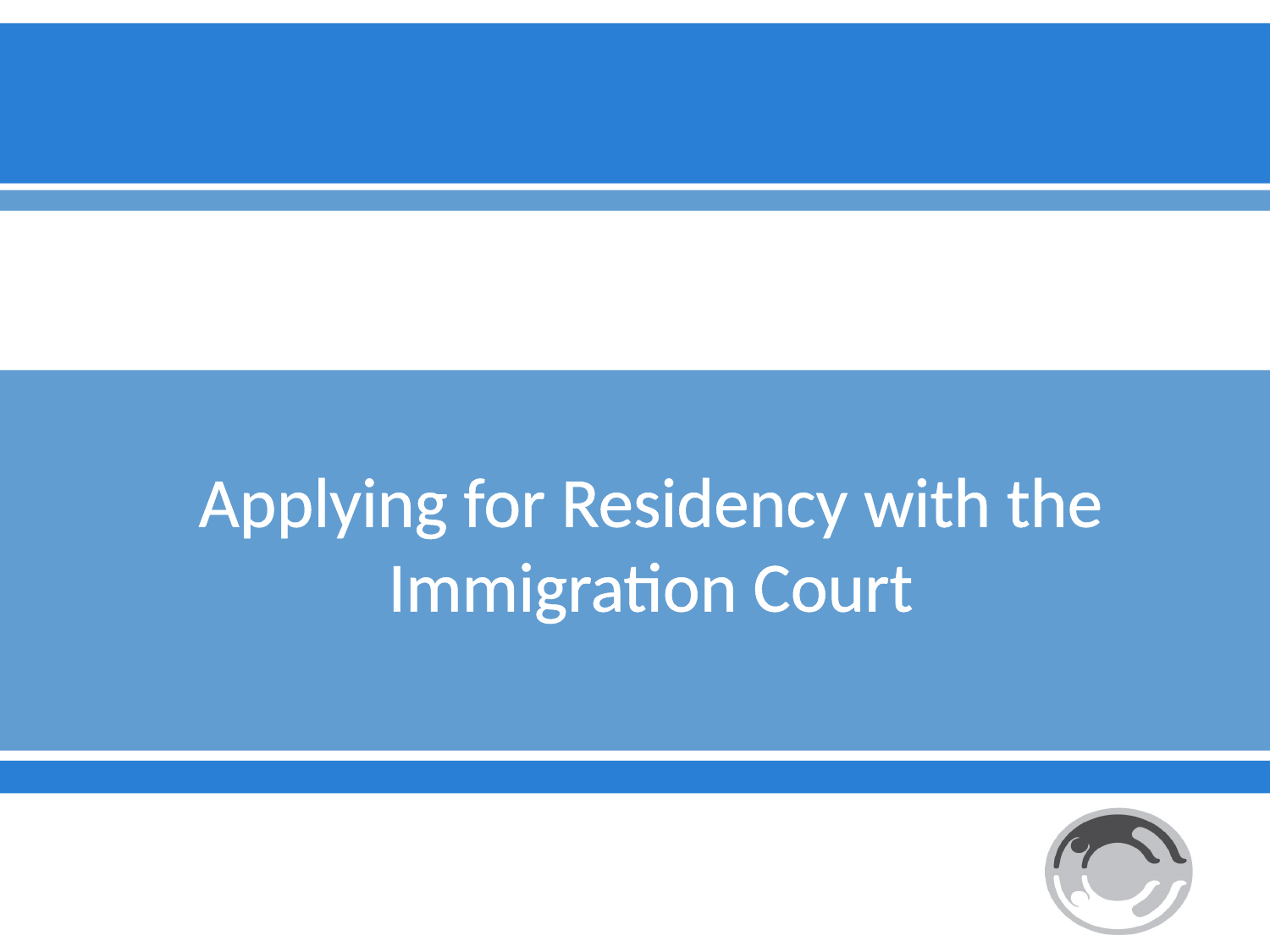

# Applying for Residency with the Immigration Court